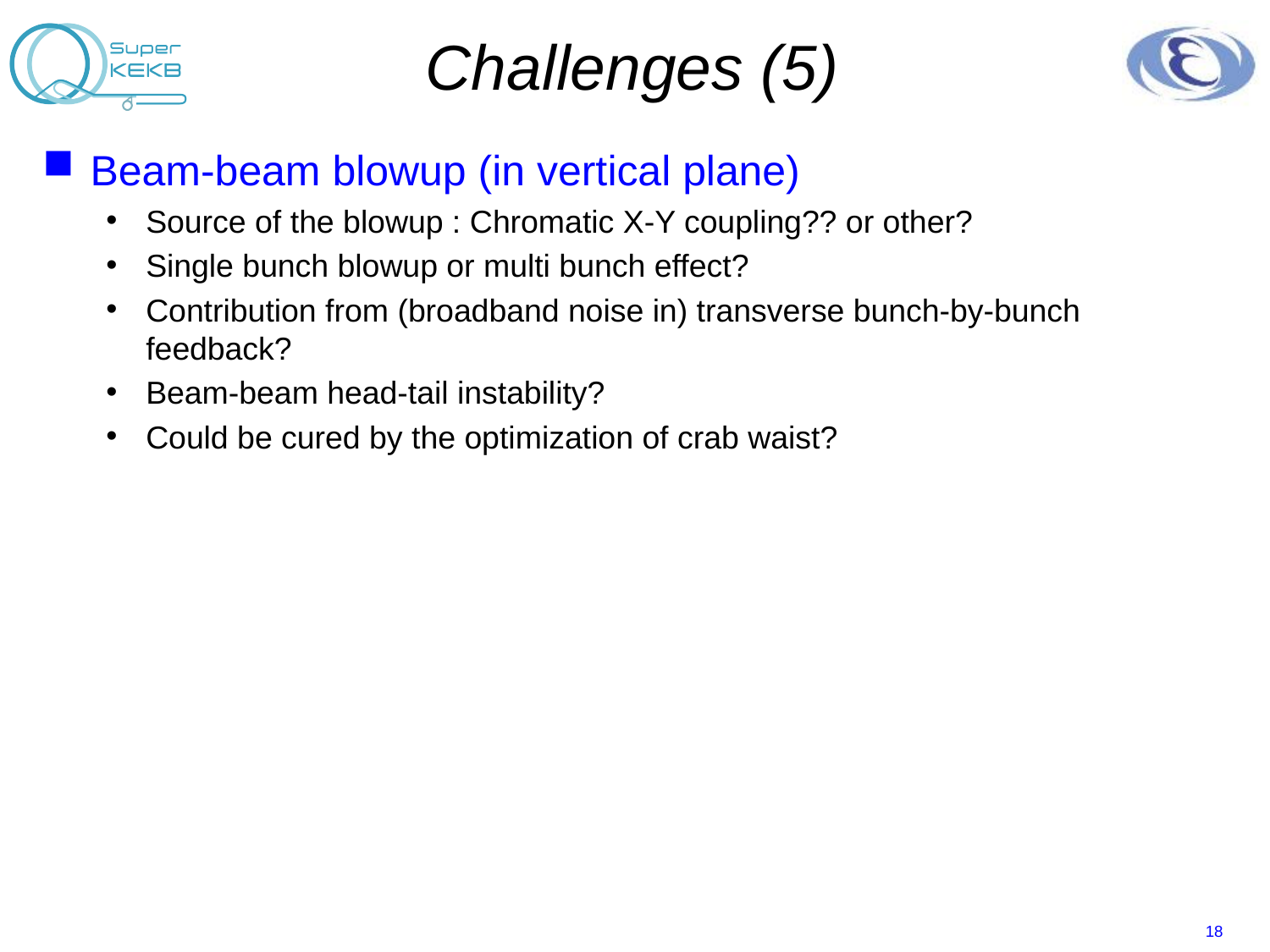

# Challenges (5)
Beam-beam blowup (in vertical plane)
Source of the blowup : Chromatic X-Y coupling?? or other?
Single bunch blowup or multi bunch effect?
Contribution from (broadband noise in) transverse bunch-by-bunch feedback?
Beam-beam head-tail instability?
Could be cured by the optimization of crab waist?

18